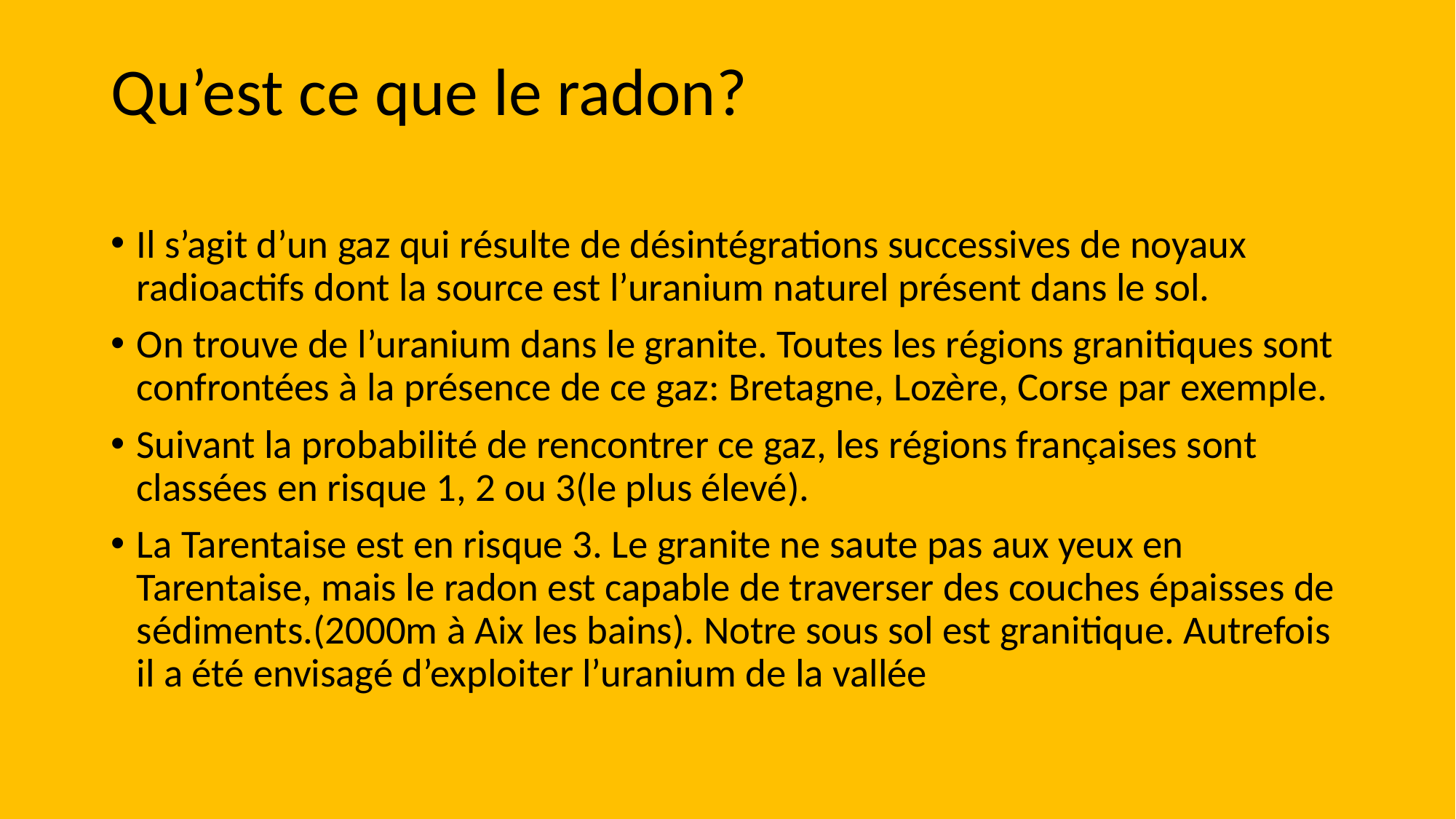

# Qu’est ce que le radon?
Il s’agit d’un gaz qui résulte de désintégrations successives de noyaux radioactifs dont la source est l’uranium naturel présent dans le sol.
On trouve de l’uranium dans le granite. Toutes les régions granitiques sont confrontées à la présence de ce gaz: Bretagne, Lozère, Corse par exemple.
Suivant la probabilité de rencontrer ce gaz, les régions françaises sont classées en risque 1, 2 ou 3(le plus élevé).
La Tarentaise est en risque 3. Le granite ne saute pas aux yeux en Tarentaise, mais le radon est capable de traverser des couches épaisses de sédiments.(2000m à Aix les bains). Notre sous sol est granitique. Autrefois il a été envisagé d’exploiter l’uranium de la vallée